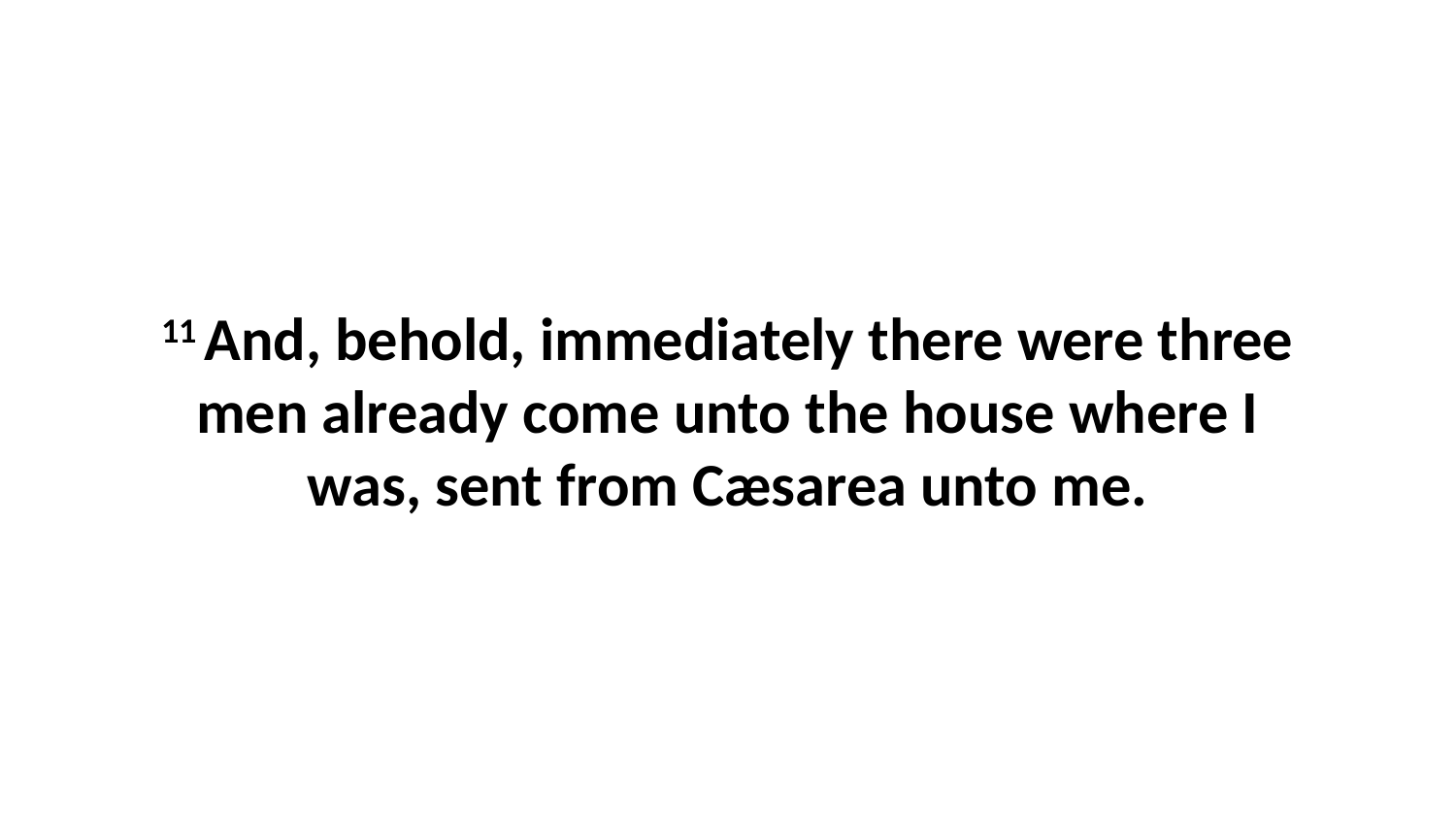

11 And, behold, immediately there were three men already come unto the house where I was, sent from Cæsarea unto me.